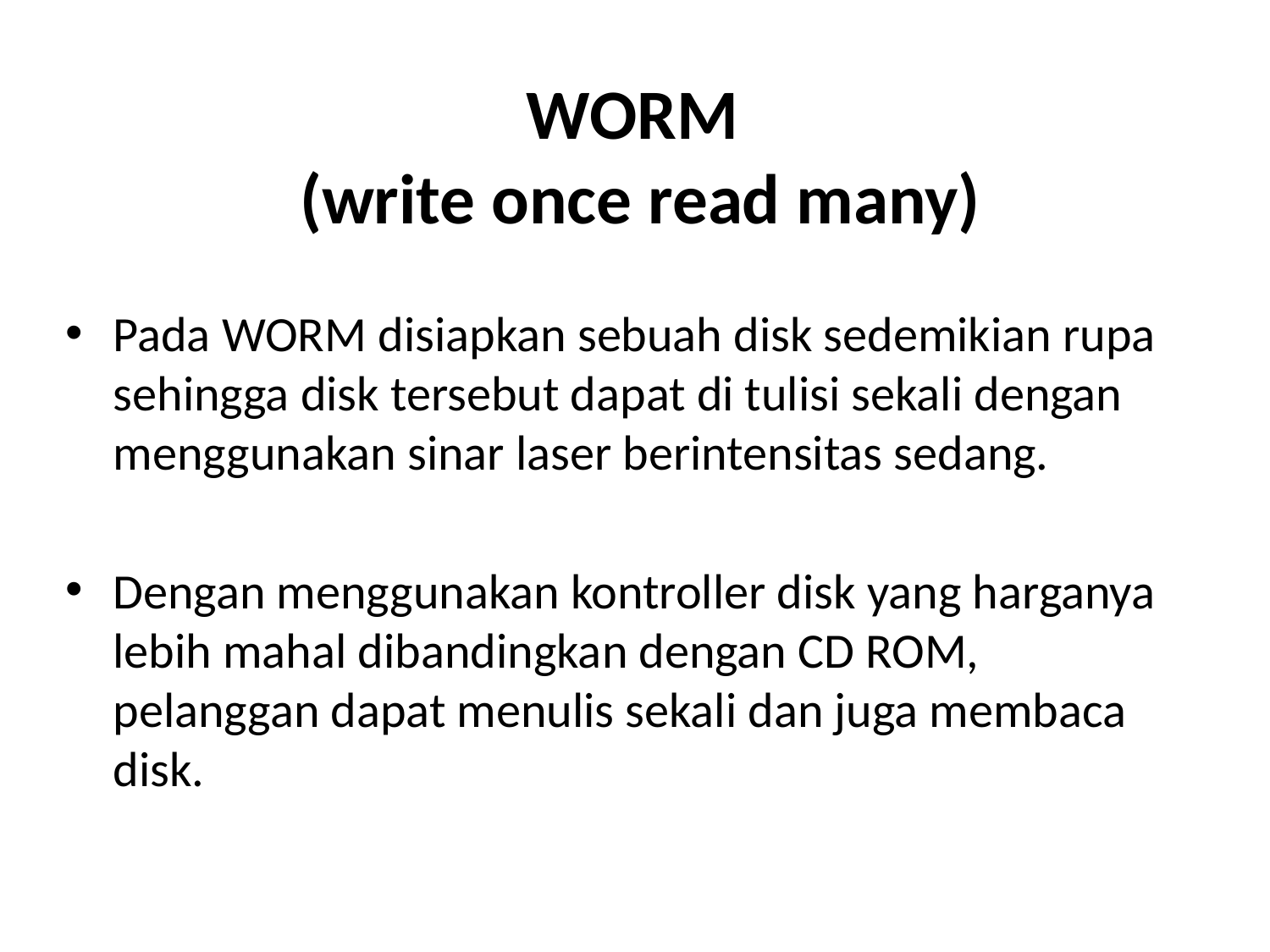

# WORM (write once read many)
Pada WORM disiapkan sebuah disk sedemikian rupa sehingga disk tersebut dapat di tulisi sekali dengan menggunakan sinar laser berintensitas sedang.

Dengan menggunakan kontroller disk yang harganya lebih mahal dibandingkan dengan CD ROM, pelanggan dapat menulis sekali dan juga membaca disk.